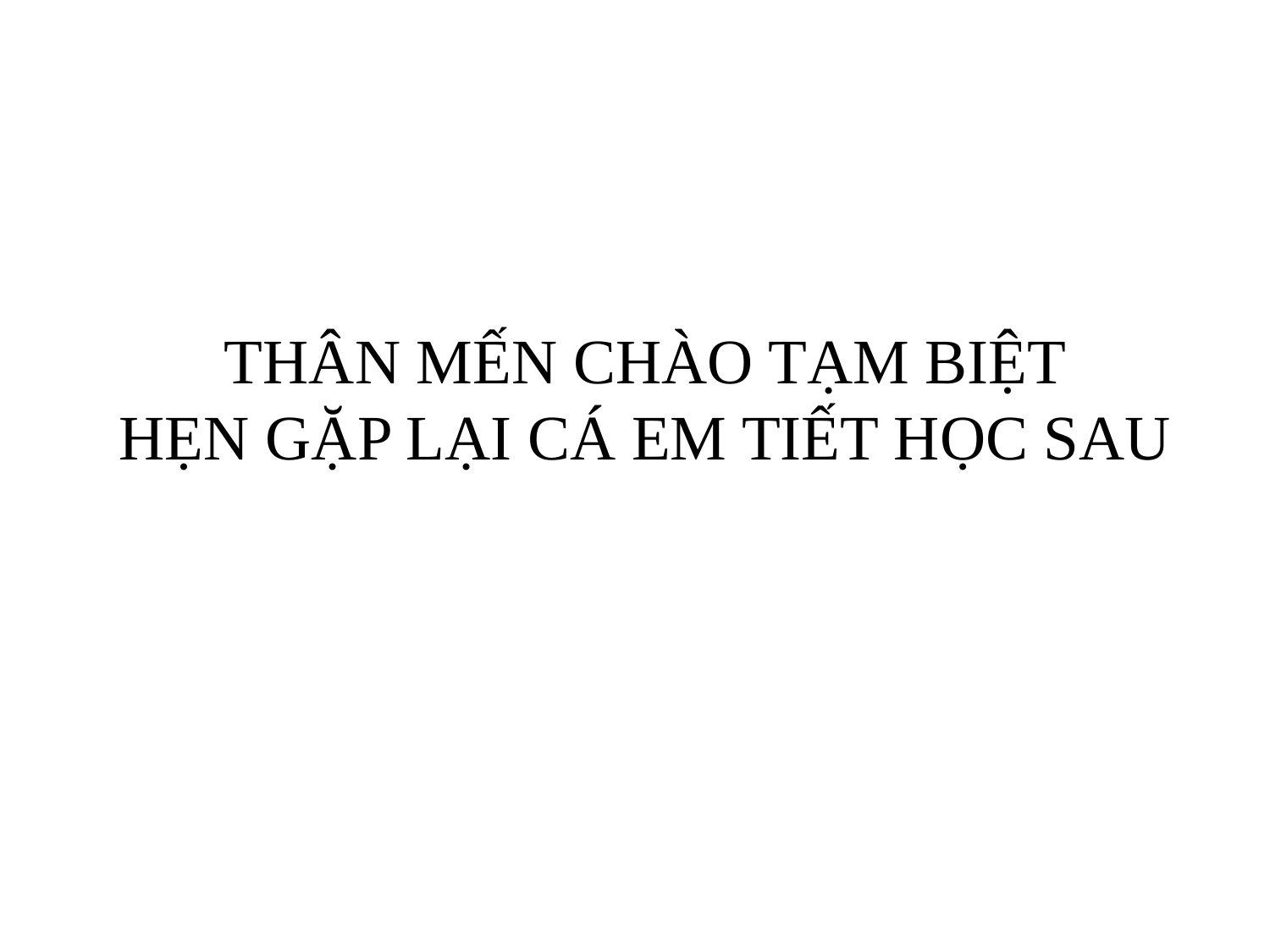

# THÂN MẾN CHÀO TẠM BIỆT HẸN GẶP LẠI CÁ EM TIẾT HỌC SAU